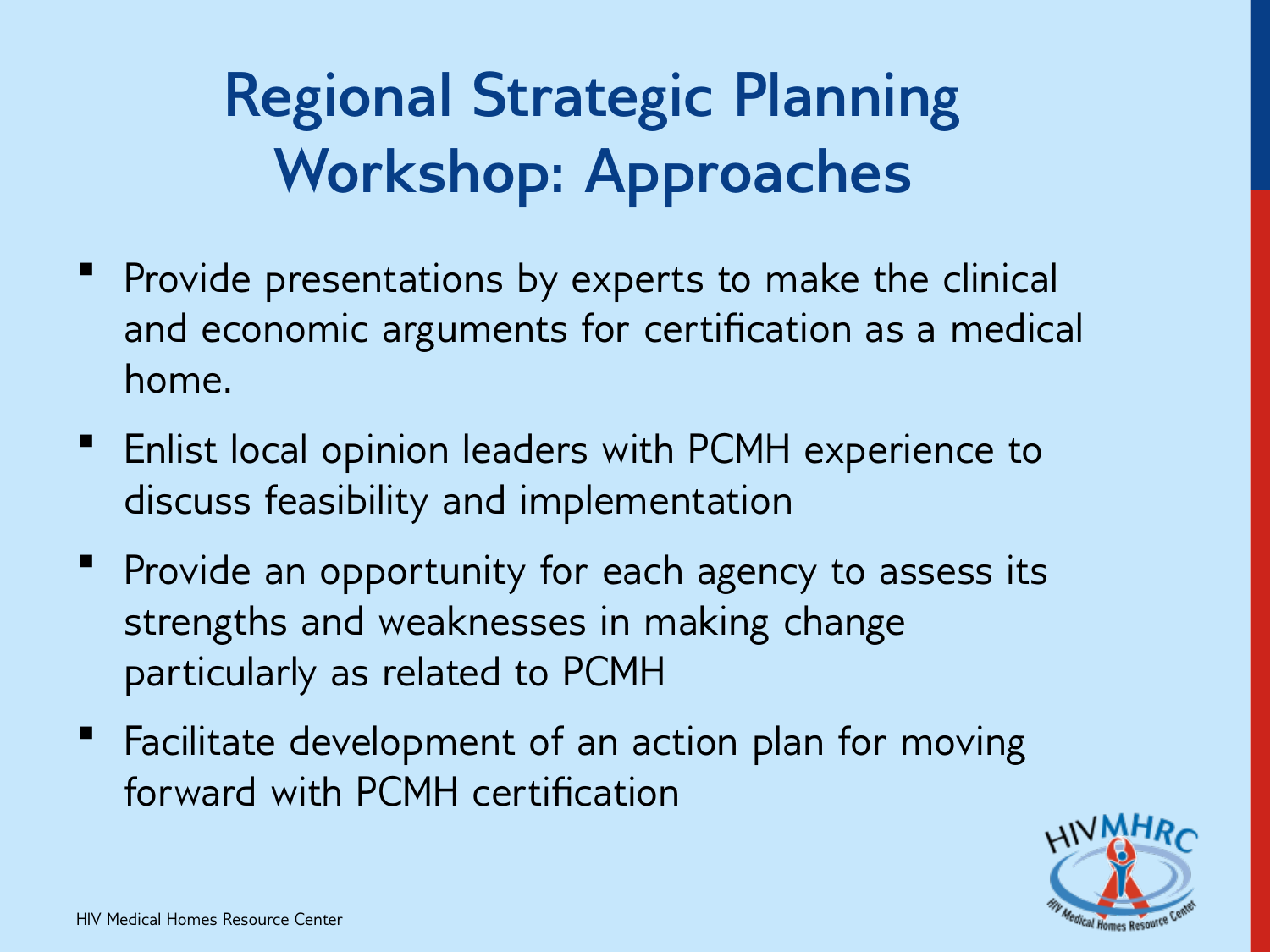

# Regional Strategic Planning Workshop: Approaches
Provide presentations by experts to make the clinical and economic arguments for certification as a medical home.
Enlist local opinion leaders with PCMH experience to discuss feasibility and implementation
Provide an opportunity for each agency to assess its strengths and weaknesses in making change particularly as related to PCMH
Facilitate development of an action plan for moving forward with PCMH certification

HIV Medical Homes Resource Center